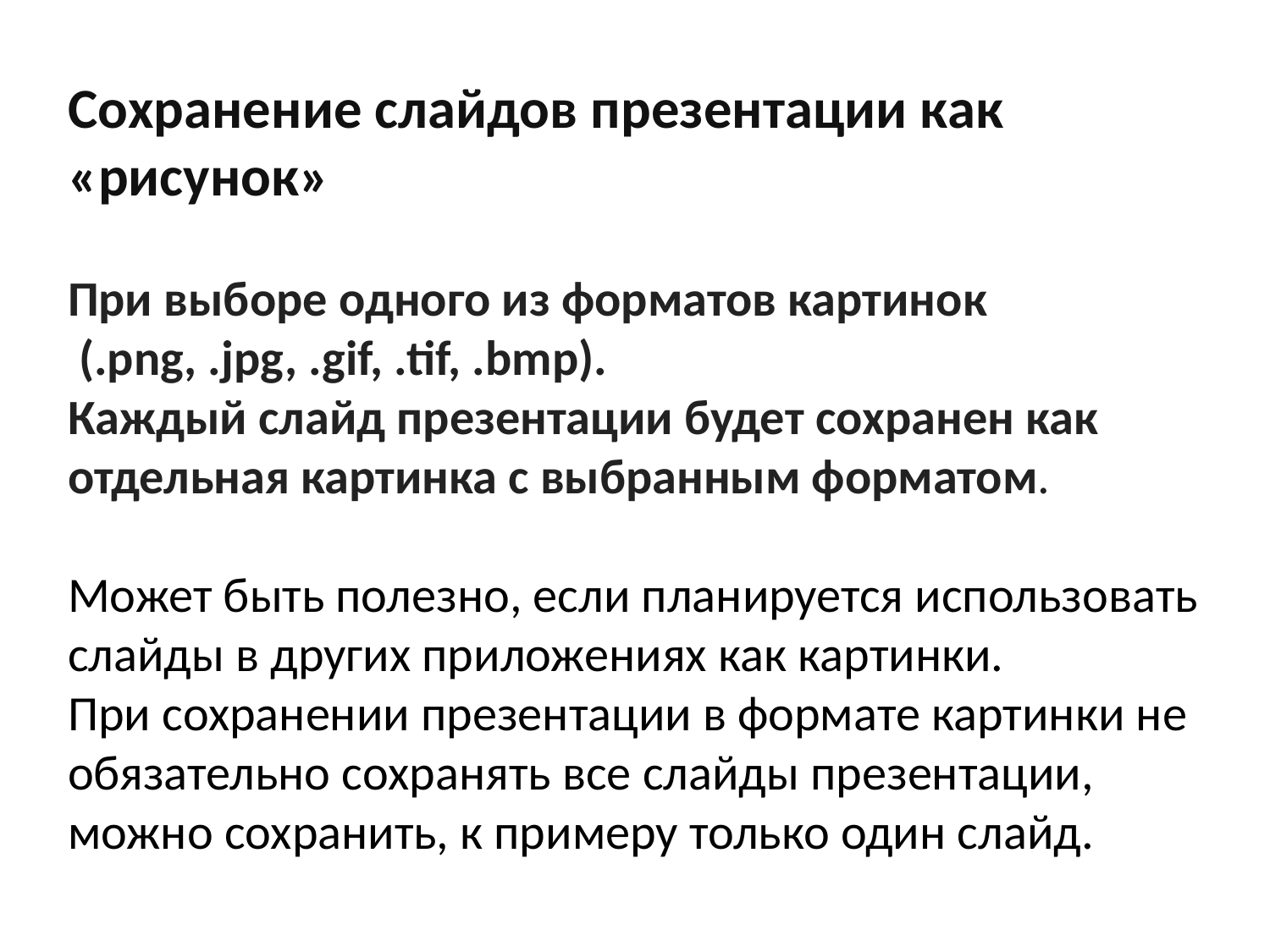

Сохранение слайдов презентации как «рисунок»

При выборе одного из форматов картинок
 (.png, .jpg, .gif, .tif, .bmp).
Каждый слайд презентации будет сохранен как отдельная картинка с выбранным форматом.

Может быть полезно, если планируется использовать слайды в других приложениях как картинки.
При сохранении презентации в формате картинки не обязательно сохранять все слайды презентации, можно сохранить, к примеру только один слайд.